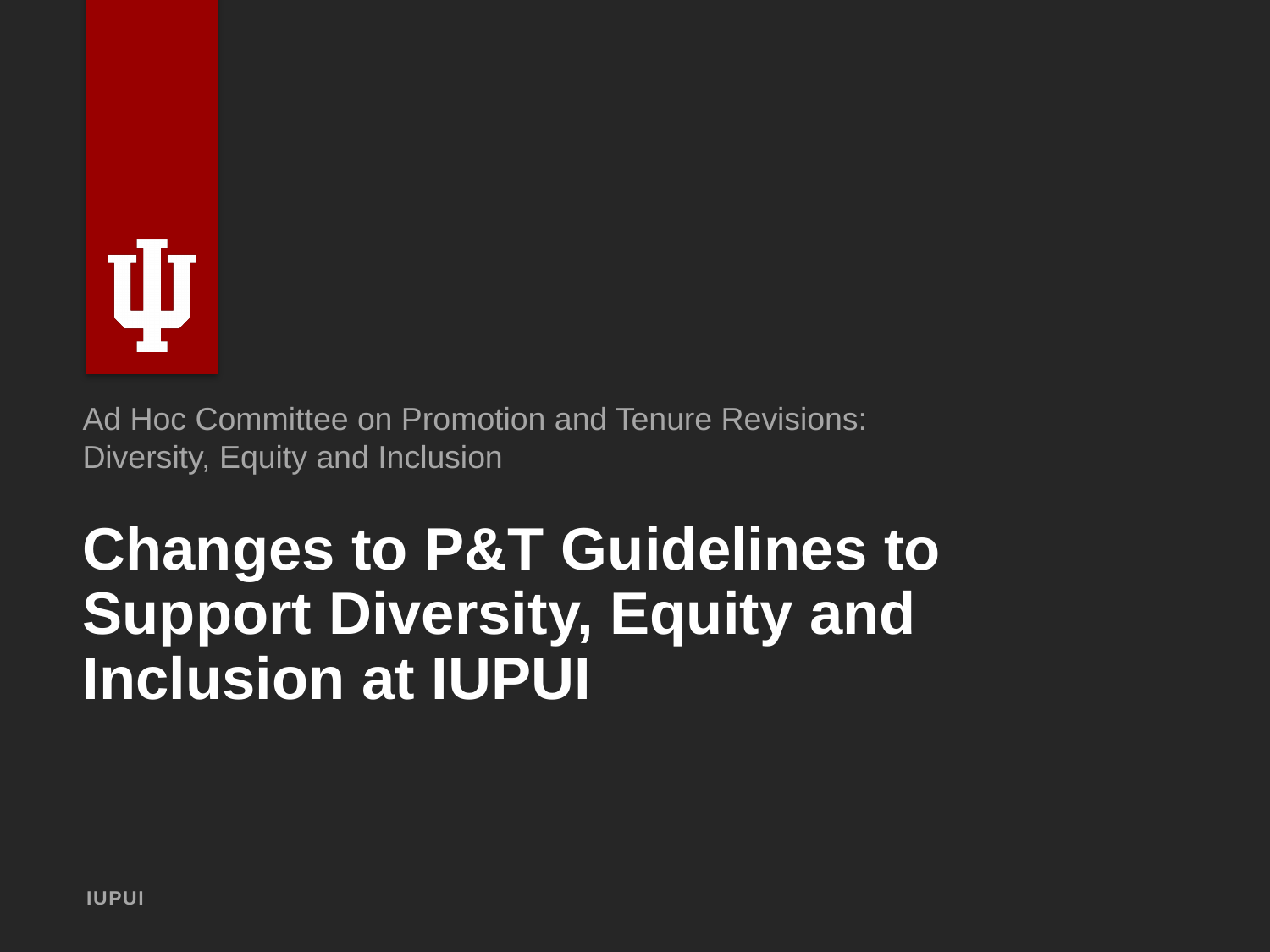

Ad Hoc Committee on Promotion and Tenure Revisions:
Diversity, Equity and Inclusion
# Changes to P&T Guidelines to Support Diversity, Equity and Inclusion at IUPUI
IUPUI